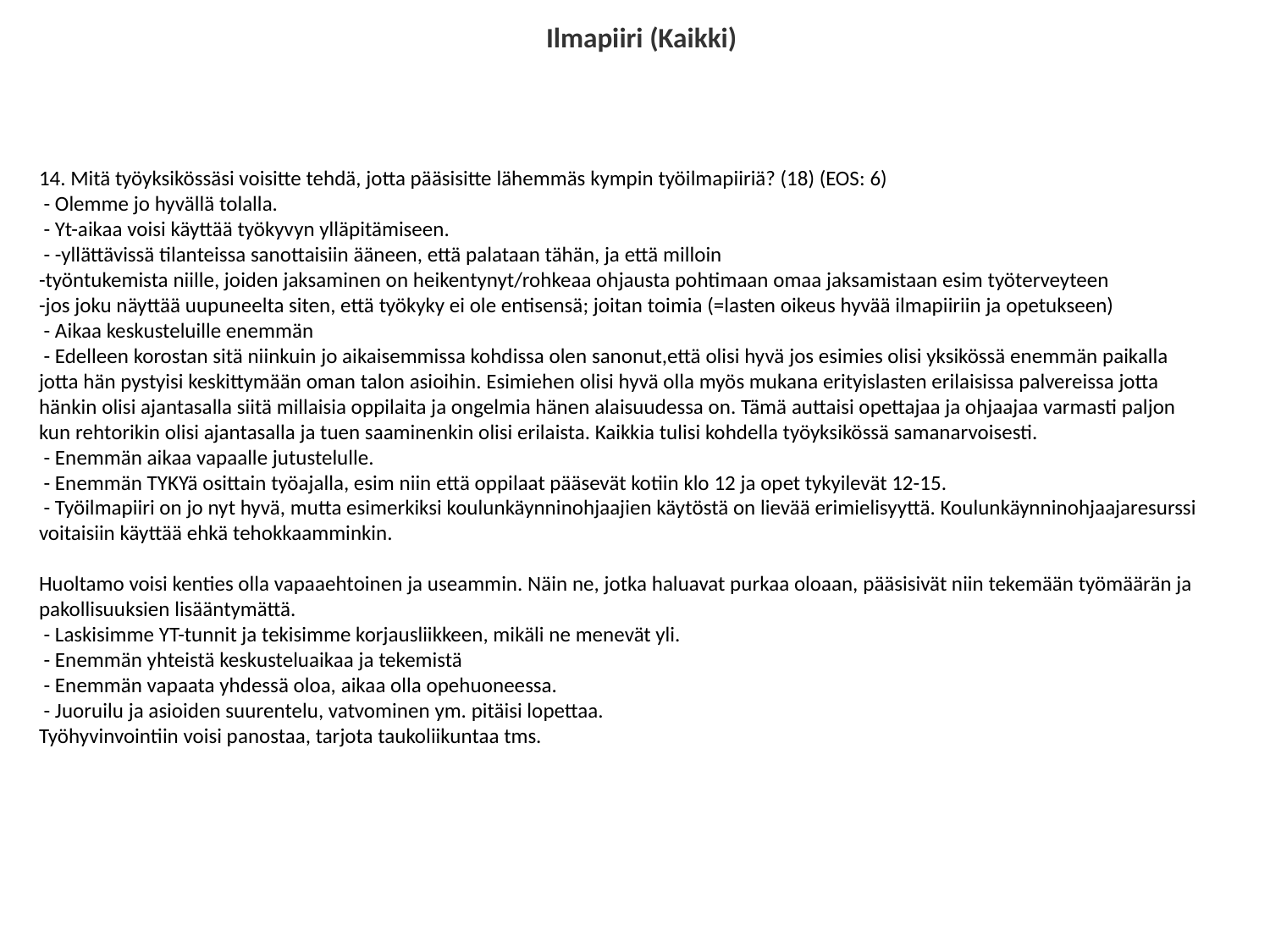

Ilmapiiri (Kaikki)
14. Mitä työyksikössäsi voisitte tehdä, jotta pääsisitte lähemmäs kympin työilmapiiriä? (18) (EOS: 6)
 - Olemme jo hyvällä tolalla.
 - Yt-aikaa voisi käyttää työkyvyn ylläpitämiseen.
 - -yllättävissä tilanteissa sanottaisiin ääneen, että palataan tähän, ja että milloin
-työntukemista niille, joiden jaksaminen on heikentynyt/rohkeaa ohjausta pohtimaan omaa jaksamistaan esim työterveyteen
-jos joku näyttää uupuneelta siten, että työkyky ei ole entisensä; joitan toimia (=lasten oikeus hyvää ilmapiiriin ja opetukseen)
 - Aikaa keskusteluille enemmän
 - Edelleen korostan sitä niinkuin jo aikaisemmissa kohdissa olen sanonut,että olisi hyvä jos esimies olisi yksikössä enemmän paikalla jotta hän pystyisi keskittymään oman talon asioihin. Esimiehen olisi hyvä olla myös mukana erityislasten erilaisissa palvereissa jotta hänkin olisi ajantasalla siitä millaisia oppilaita ja ongelmia hänen alaisuudessa on. Tämä auttaisi opettajaa ja ohjaajaa varmasti paljon kun rehtorikin olisi ajantasalla ja tuen saaminenkin olisi erilaista. Kaikkia tulisi kohdella työyksikössä samanarvoisesti.
 - Enemmän aikaa vapaalle jutustelulle.
 - Enemmän TYKYä osittain työajalla, esim niin että oppilaat pääsevät kotiin klo 12 ja opet tykyilevät 12-15.
 - Työilmapiiri on jo nyt hyvä, mutta esimerkiksi koulunkäynninohjaajien käytöstä on lievää erimielisyyttä. Koulunkäynninohjaajaresurssi voitaisiin käyttää ehkä tehokkaamminkin.

Huoltamo voisi kenties olla vapaaehtoinen ja useammin. Näin ne, jotka haluavat purkaa oloaan, pääsisivät niin tekemään työmäärän ja pakollisuuksien lisääntymättä.
 - Laskisimme YT-tunnit ja tekisimme korjausliikkeen, mikäli ne menevät yli.
 - Enemmän yhteistä keskusteluaikaa ja tekemistä
 - Enemmän vapaata yhdessä oloa, aikaa olla opehuoneessa.
 - Juoruilu ja asioiden suurentelu, vatvominen ym. pitäisi lopettaa.
Työhyvinvointiin voisi panostaa, tarjota taukoliikuntaa tms.